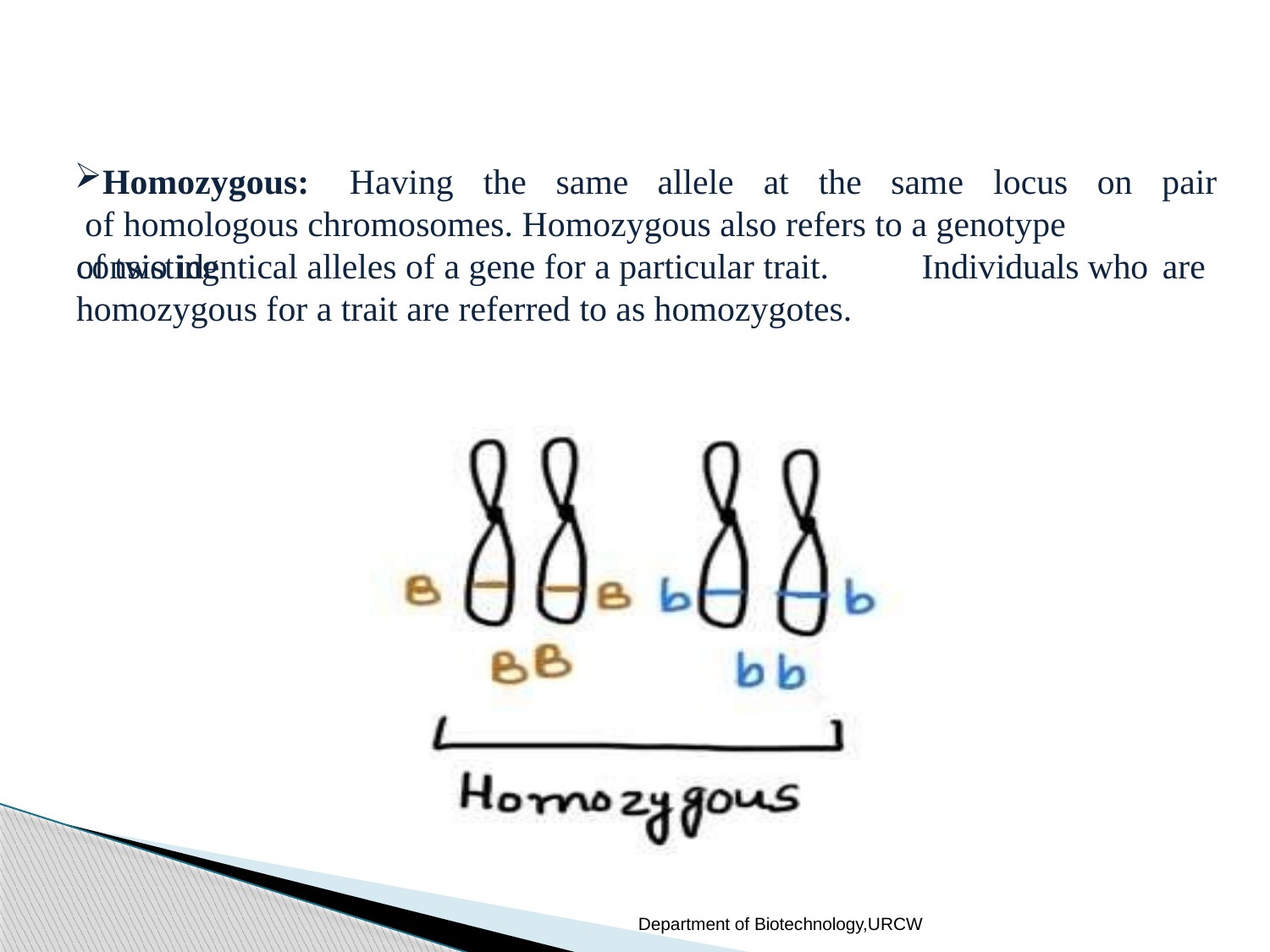

Homozygous:	Having	the	same	allele	at	the	same	locus	on	pair  of homologous chromosomes. Homozygous also refers to a genotype consisting
of two identical alleles of a gene for a particular trait.  homozygous for a trait are referred to as homozygotes.
Individuals who are

Department of Biotechnology,URCW